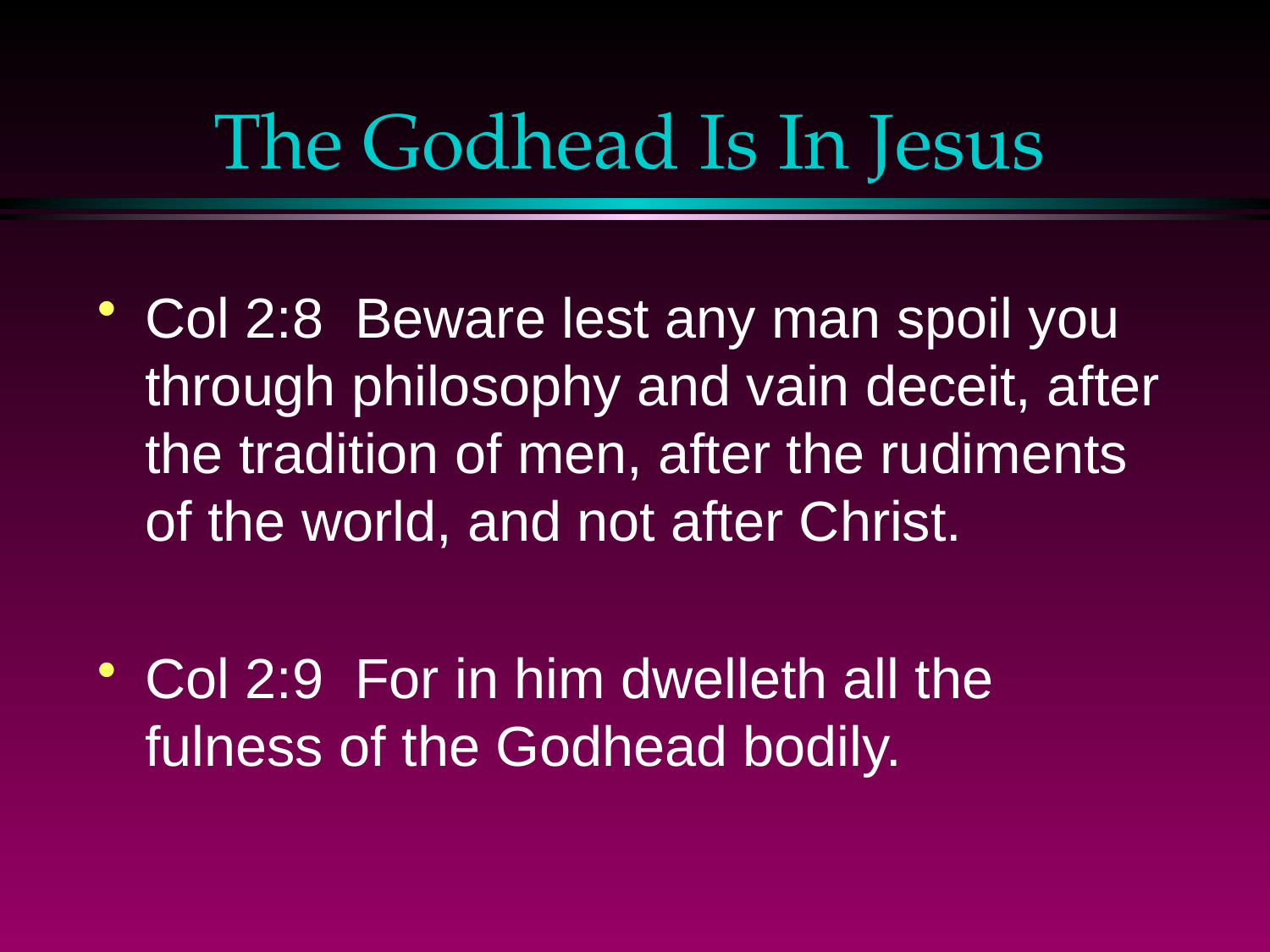

# The Godhead Is In Jesus
Col 2:8  Beware lest any man spoil you through philosophy and vain deceit, after the tradition of men, after the rudiments of the world, and not after Christ.

Col 2:9  For in him dwelleth all the fulness of the Godhead bodily.